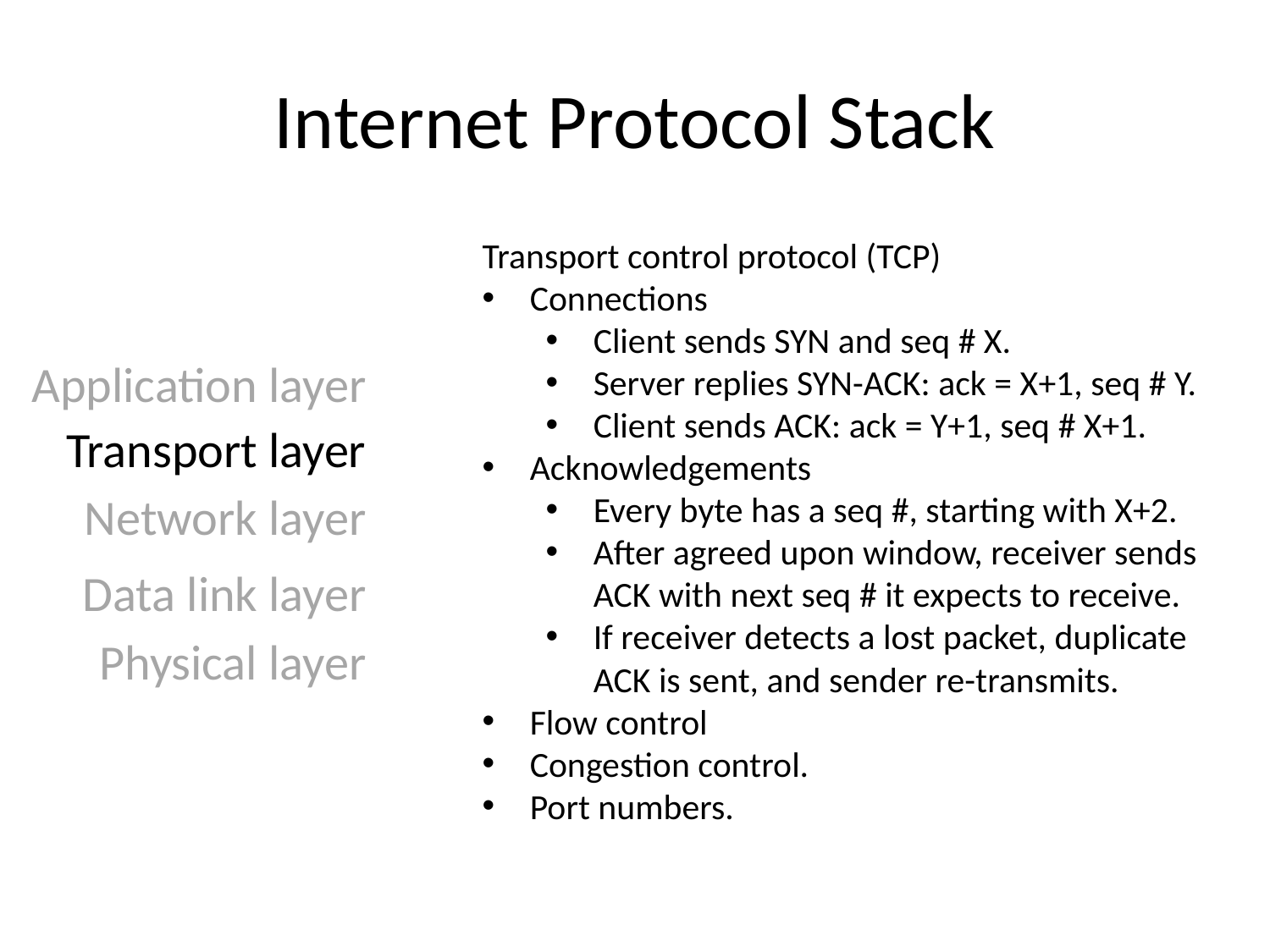

# Internet Protocol Stack
Transport control protocol (TCP)
Connections
Client sends SYN and seq # X.
Server replies SYN-ACK: ack = X+1, seq # Y.
Client sends ACK: ack = Y+1, seq # X+1.
Acknowledgements
Every byte has a seq #, starting with X+2.
After agreed upon window, receiver sends ACK with next seq # it expects to receive.
If receiver detects a lost packet, duplicate ACK is sent, and sender re-transmits.
Flow control
Congestion control.
Port numbers.
Application layer
Transport layer
Network layer
Data link layer
Physical layer